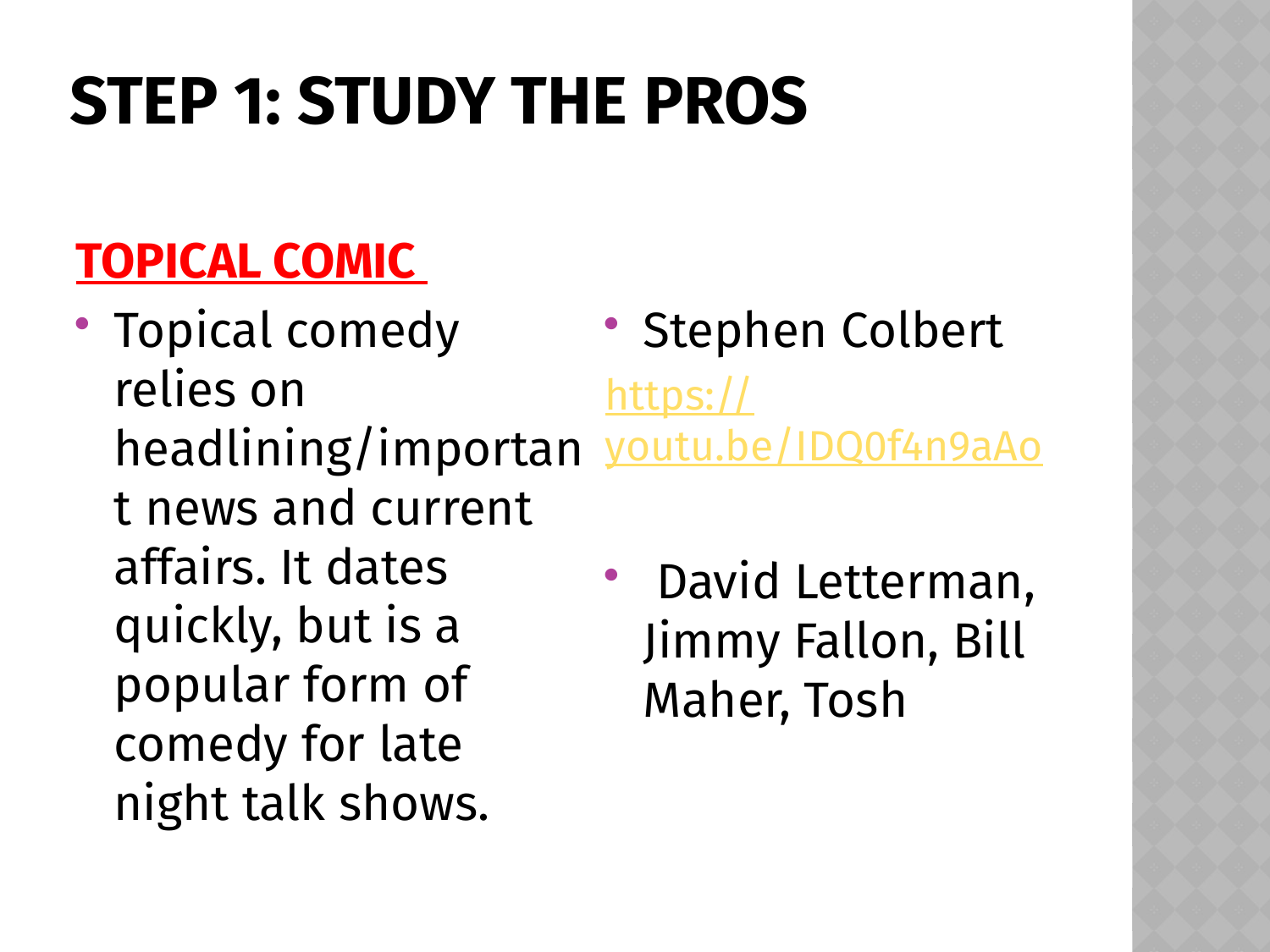

# Step 1: study the pros
TOPICAL COMIC
Topical comedy relies on headlining/important news and current affairs. It dates quickly, but is a popular form of comedy for late night talk shows.

Stephen Colbert
https://youtu.be/IDQ0f4n9aAo

 David Letterman, Jimmy Fallon, Bill Maher, Tosh